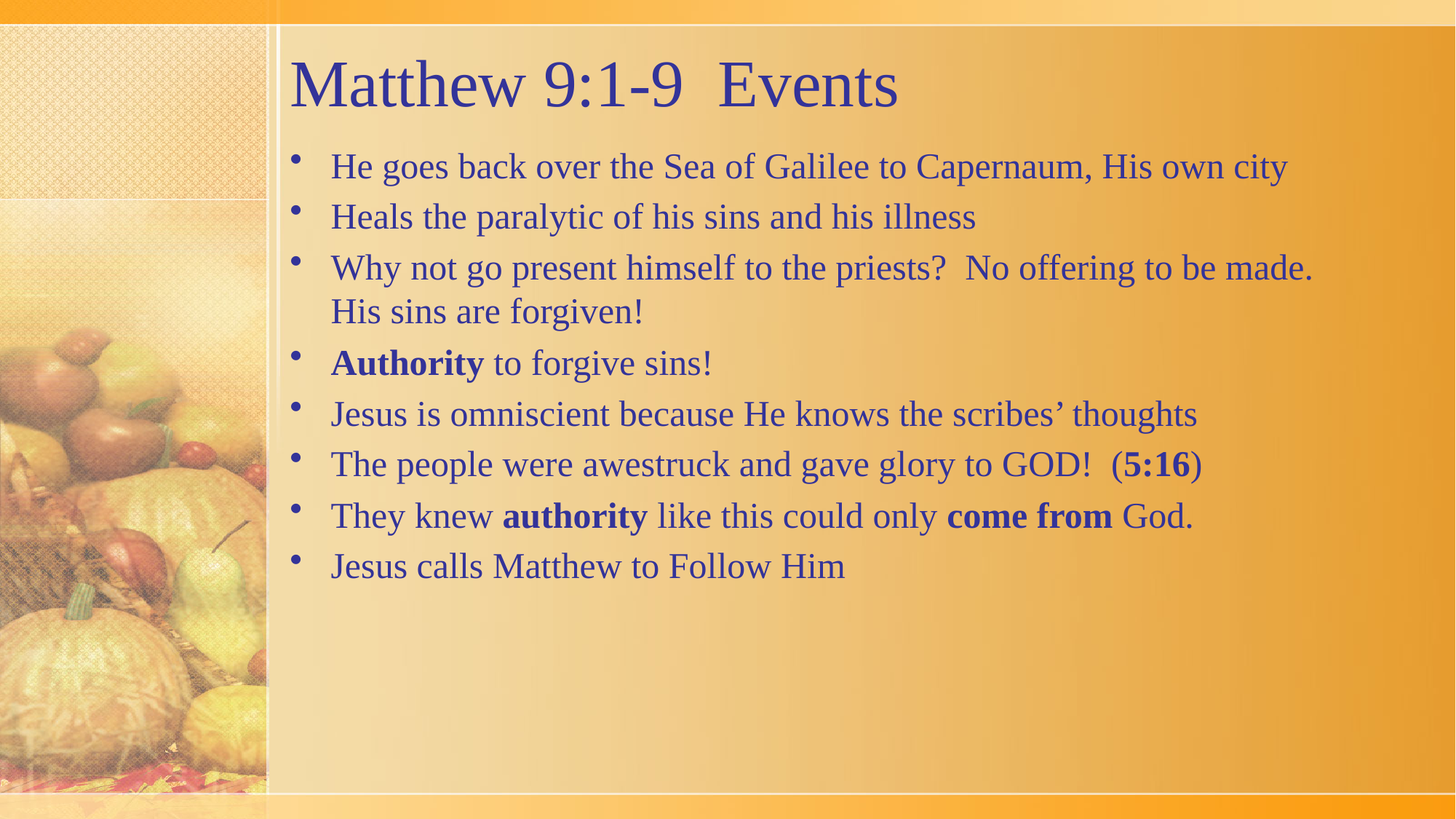

# Matthew 9:1-9  Events
He goes back over the Sea of Galilee to Capernaum, His own city
Heals the paralytic of his sins and his illness
Why not go present himself to the priests?  No offering to be made. His sins are forgiven!
Authority to forgive sins!
Jesus is omniscient because He knows the scribes’ thoughts
The people were awestruck and gave glory to GOD!  (5:16)
They knew authority like this could only come from God.
Jesus calls Matthew to Follow Him